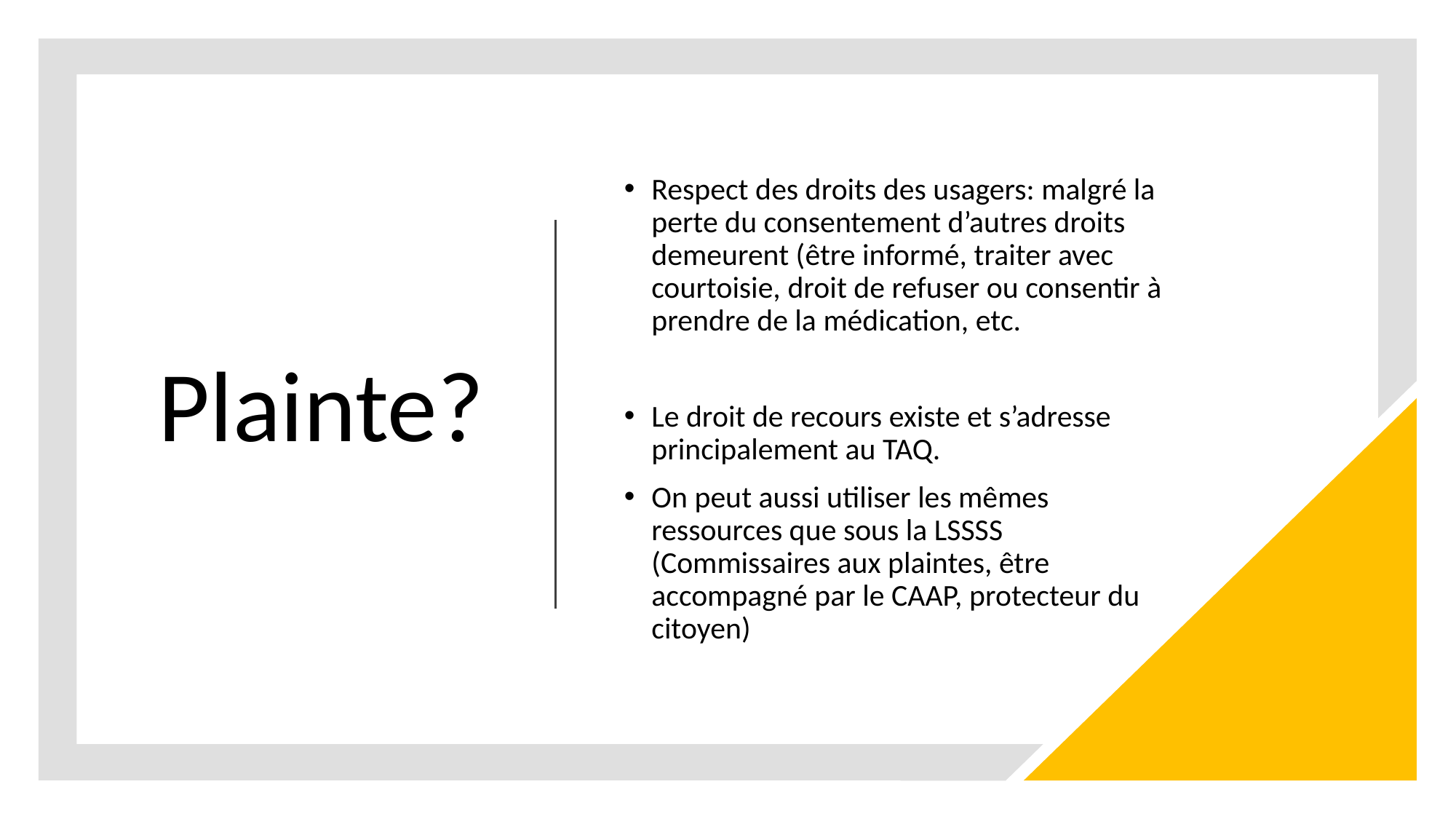

# Plainte?
Respect des droits des usagers: malgré la perte du consentement d’autres droits demeurent (être informé, traiter avec courtoisie, droit de refuser ou consentir à prendre de la médication, etc.

Le droit de recours existe et s’adresse principalement au TAQ.
On peut aussi utiliser les mêmes ressources que sous la LSSSS (Commissaires aux plaintes, être accompagné par le CAAP, protecteur du citoyen)